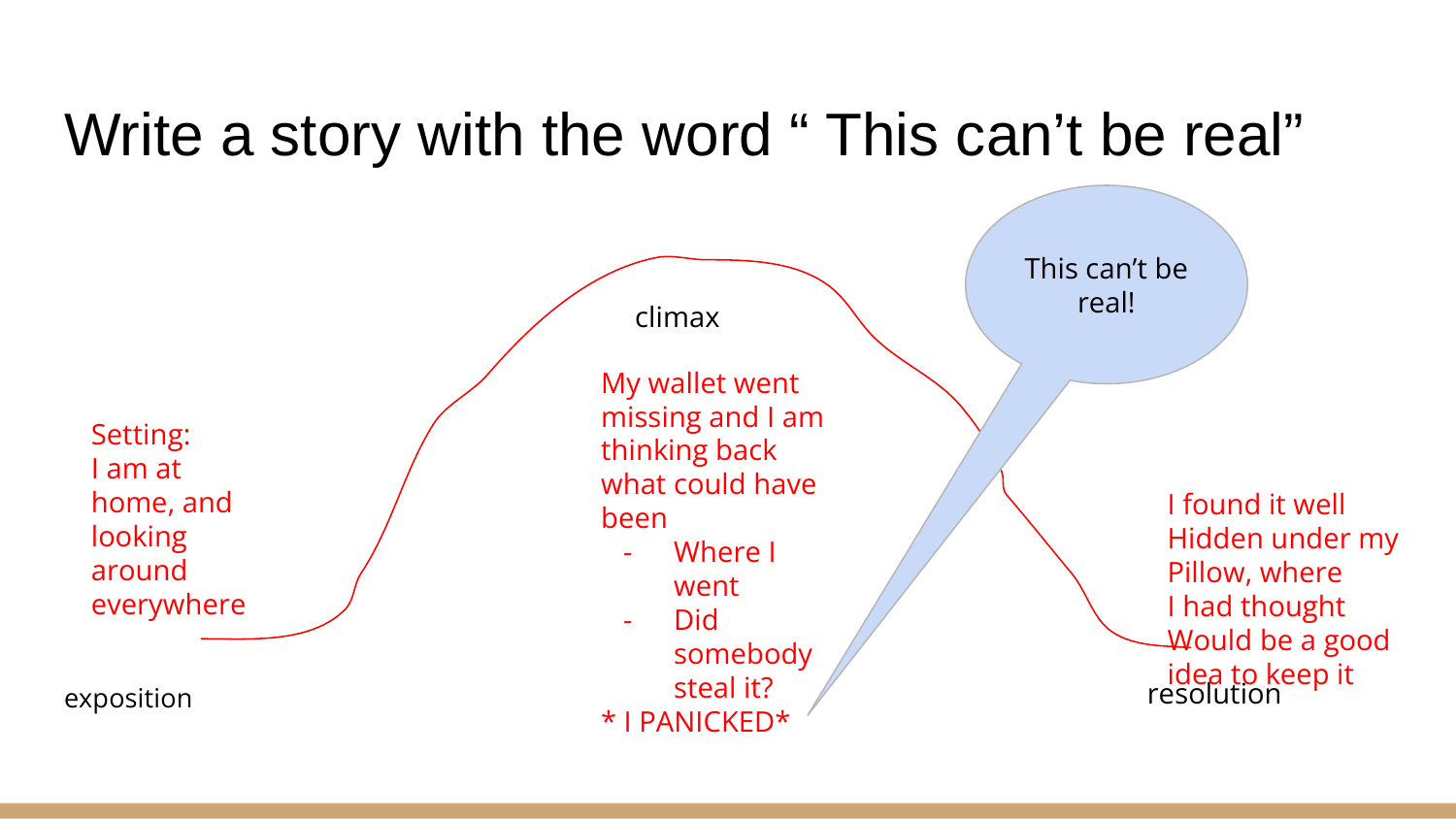

# Write a story with the word “ This can’t be real”
This can’t be real!

exposition

climax
My wallet went missing and I am thinking back what could have been
Where I went
Did somebody steal it?
* I PANICKED*
Setting:
I am at home, and looking around everywhere
I found it well
Hidden under my
Pillow, where
I had thought
Would be a good idea to keep it
resolution